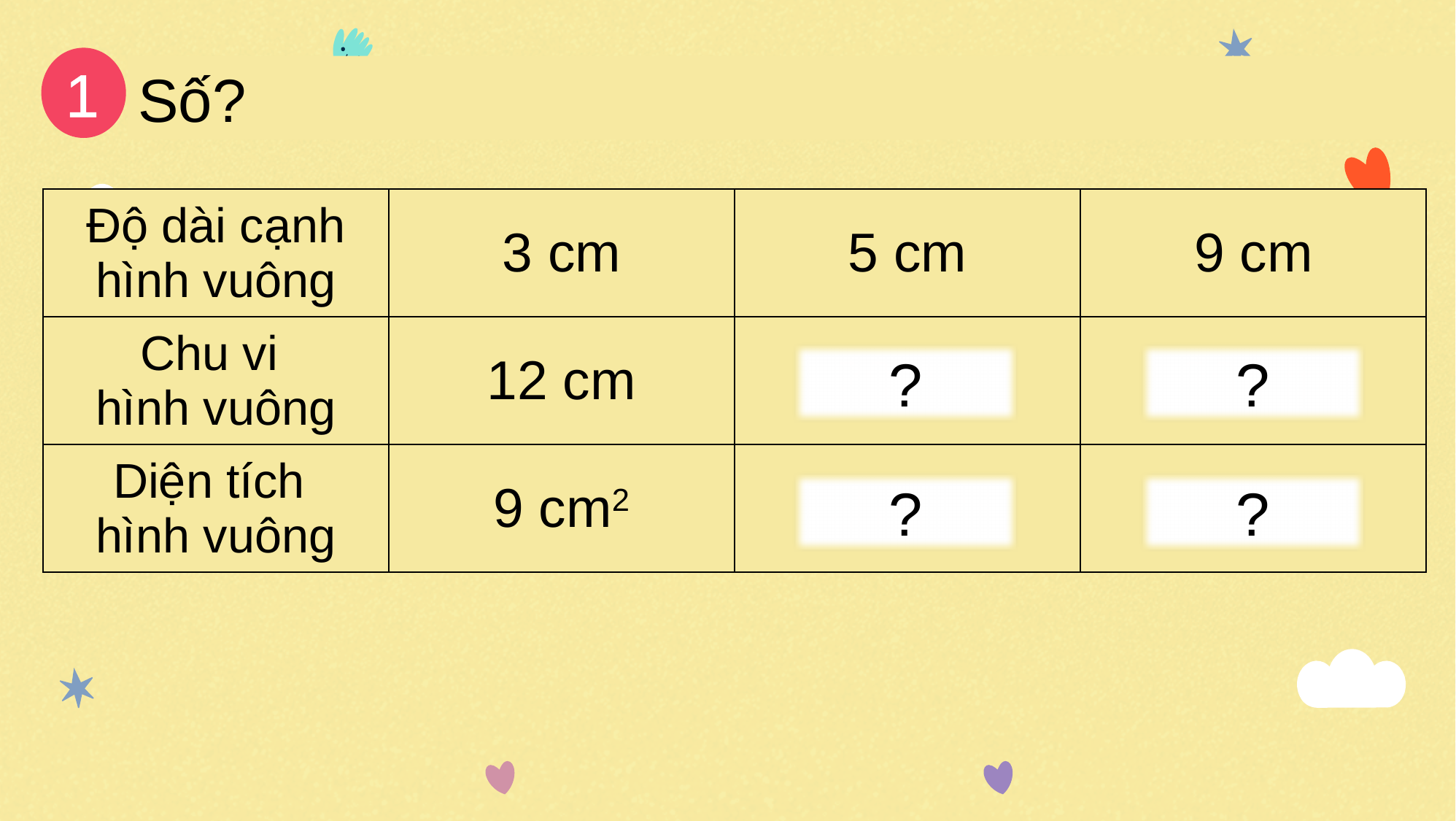

1

Số?
| Độ dài cạnh hình vuông | 3 cm | 5 cm | 9 cm |
| --- | --- | --- | --- |
| Chu vi hình vuông | 12 cm | 20 cm | 36 cm |
| Diện tích hình vuông | 9 cm2 | 25 cm2 | 81 cm2 |
?
?
?
?